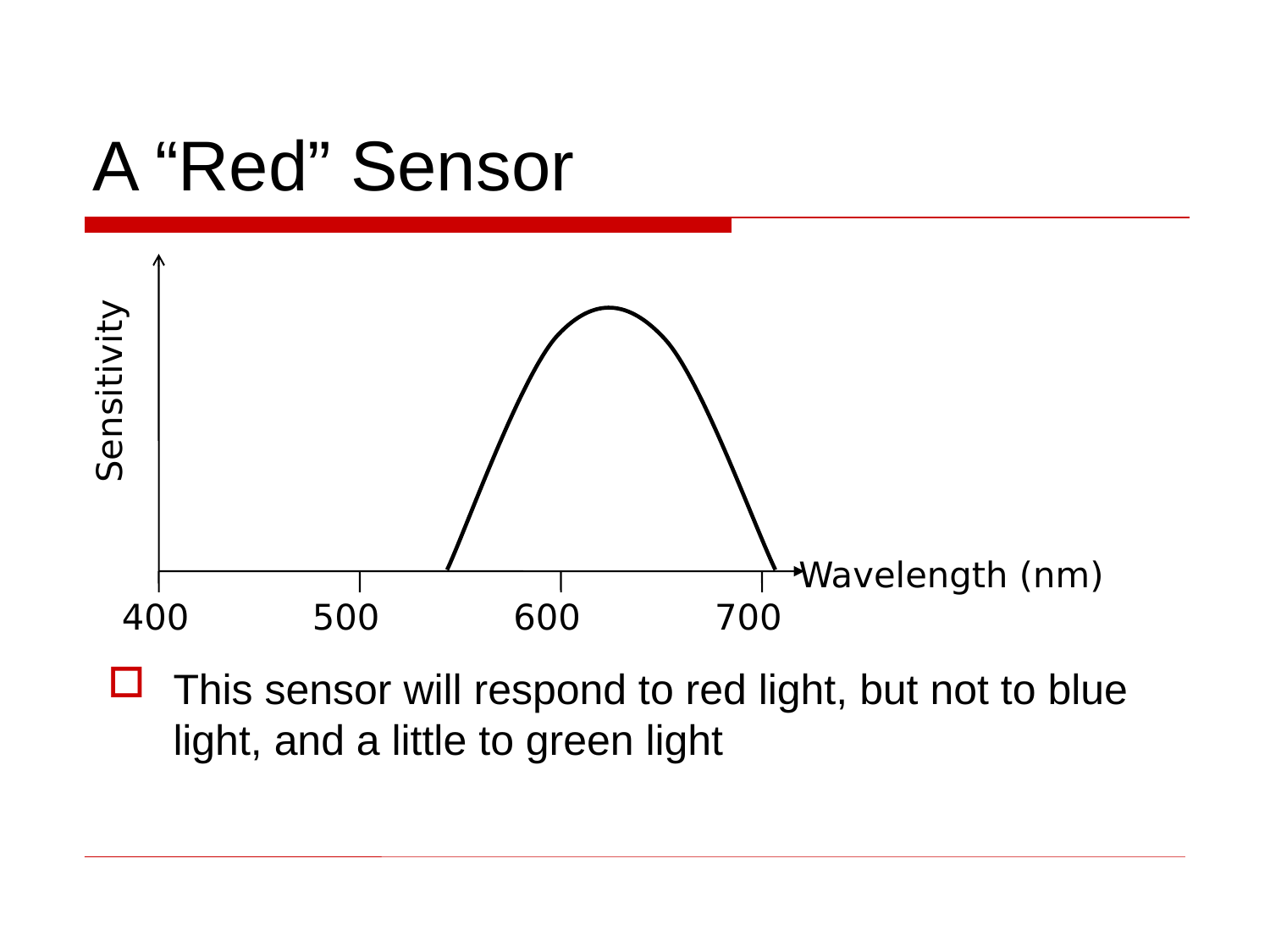

# A “Red” Sensor

Sensitivity
Wavelength (nm)

400
500
600
700

This sensor will respond to red light, but not to blue light, and a little to green light